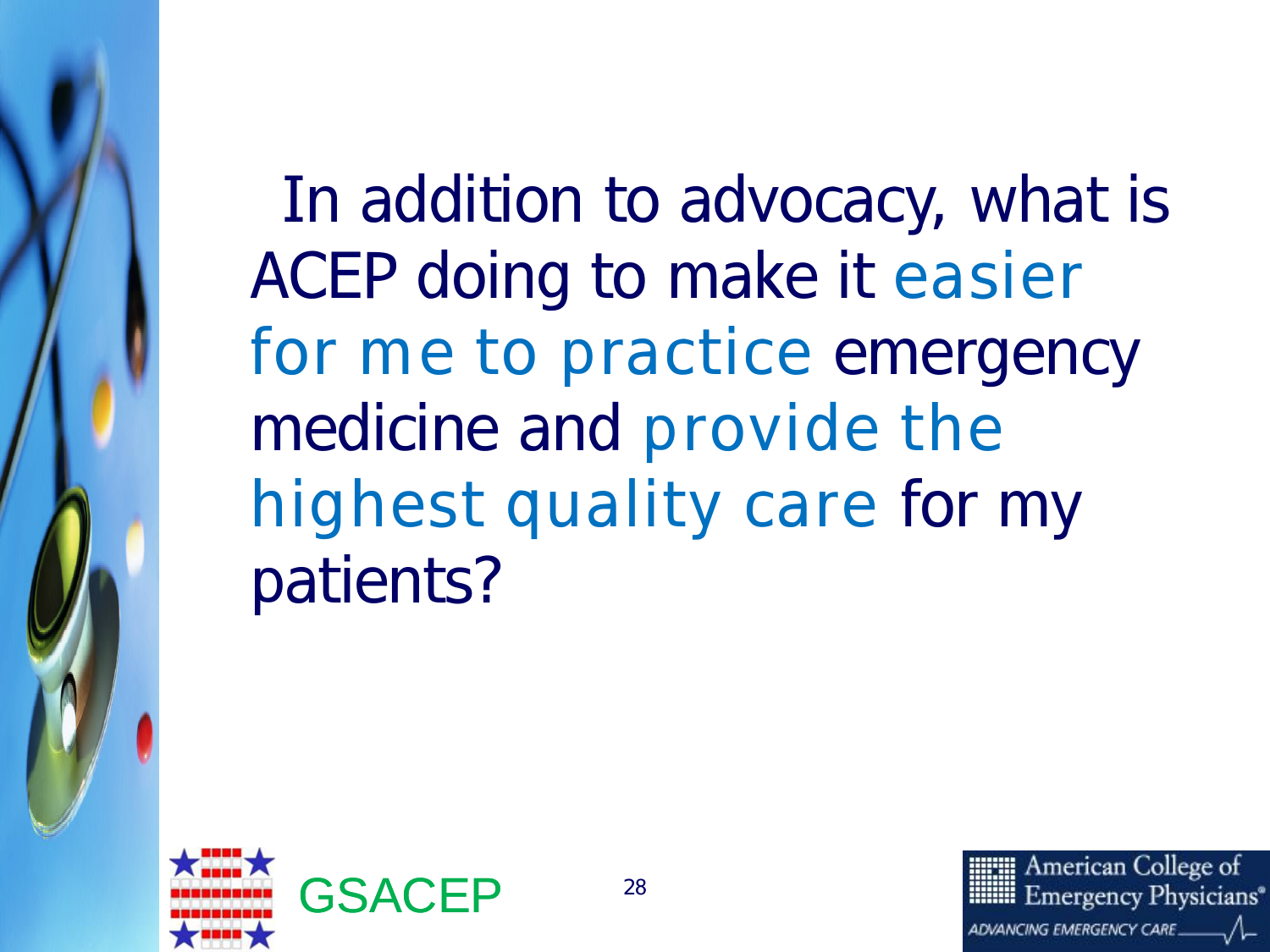

#

    In addition to advocacy, what is ACEP doing to make it easier for me to practice emergency medicine and provide the highest quality care for my patients?
28